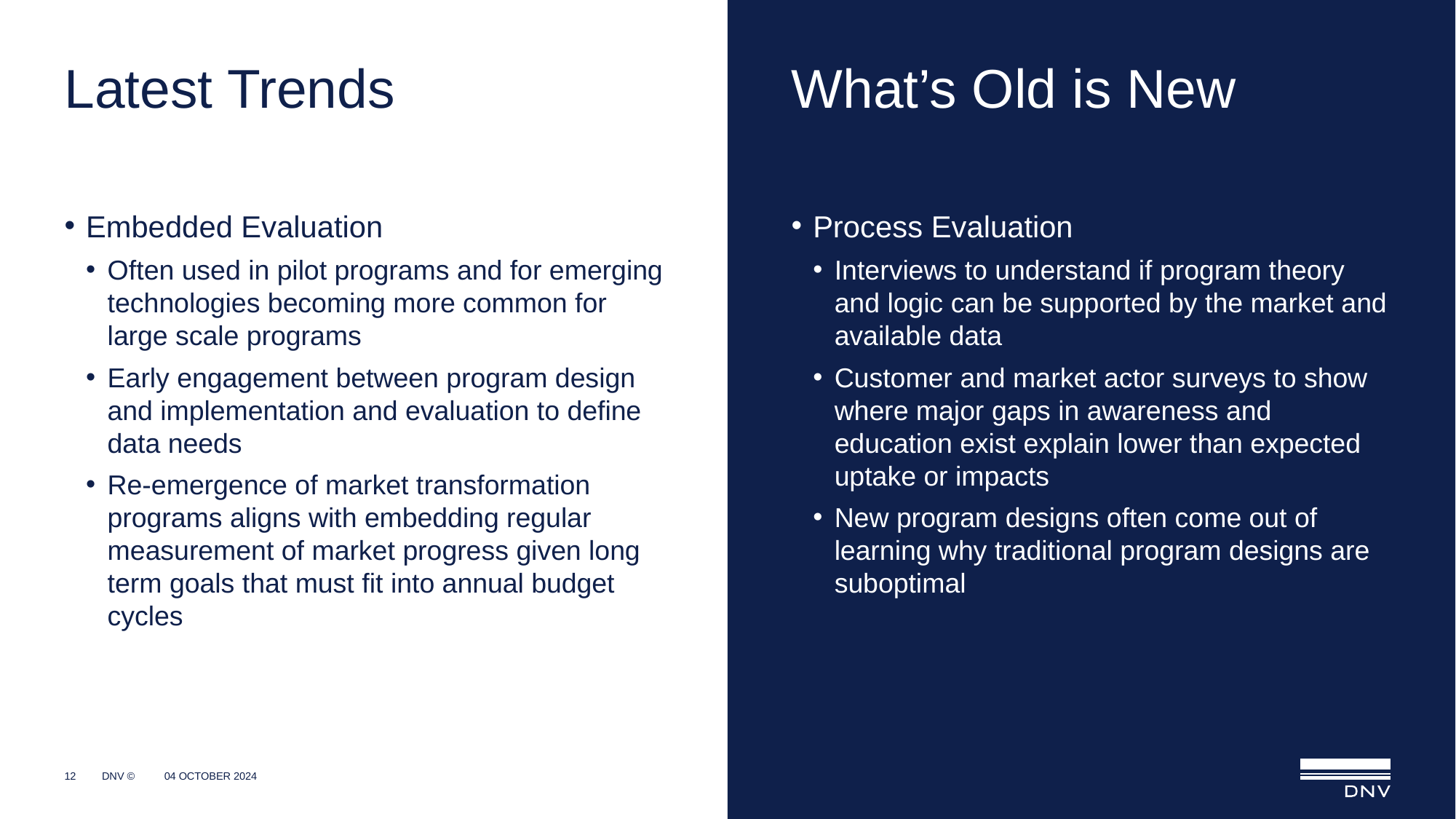

# Latest Trends
What’s Old is New
Embedded Evaluation
Often used in pilot programs and for emerging technologies becoming more common for large scale programs
Early engagement between program design and implementation and evaluation to define data needs
Re-emergence of market transformation programs aligns with embedding regular measurement of market progress given long term goals that must fit into annual budget cycles
Process Evaluation
Interviews to understand if program theory and logic can be supported by the market and available data
Customer and market actor surveys to show where major gaps in awareness and education exist explain lower than expected uptake or impacts
New program designs often come out of learning why traditional program designs are suboptimal
12